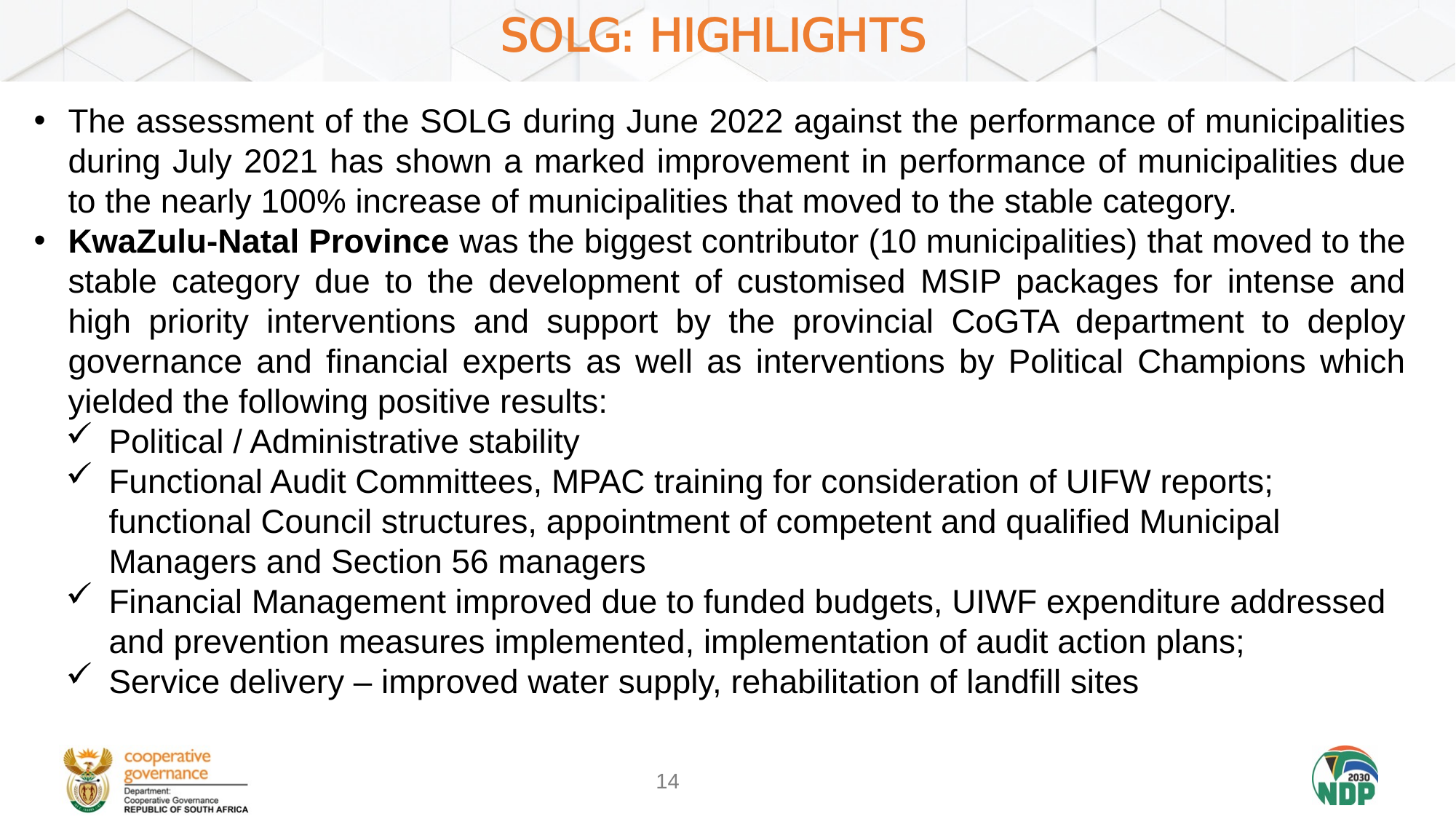

# Solg: highlights
The assessment of the SOLG during June 2022 against the performance of municipalities during July 2021 has shown a marked improvement in performance of municipalities due to the nearly 100% increase of municipalities that moved to the stable category.
KwaZulu-Natal Province was the biggest contributor (10 municipalities) that moved to the stable category due to the development of customised MSIP packages for intense and high priority interventions and support by the provincial CoGTA department to deploy governance and financial experts as well as interventions by Political Champions which yielded the following positive results:
Political / Administrative stability
Functional Audit Committees, MPAC training for consideration of UIFW reports; functional Council structures, appointment of competent and qualified Municipal Managers and Section 56 managers
Financial Management improved due to funded budgets, UIWF expenditure addressed and prevention measures implemented, implementation of audit action plans;
Service delivery – improved water supply, rehabilitation of landfill sites